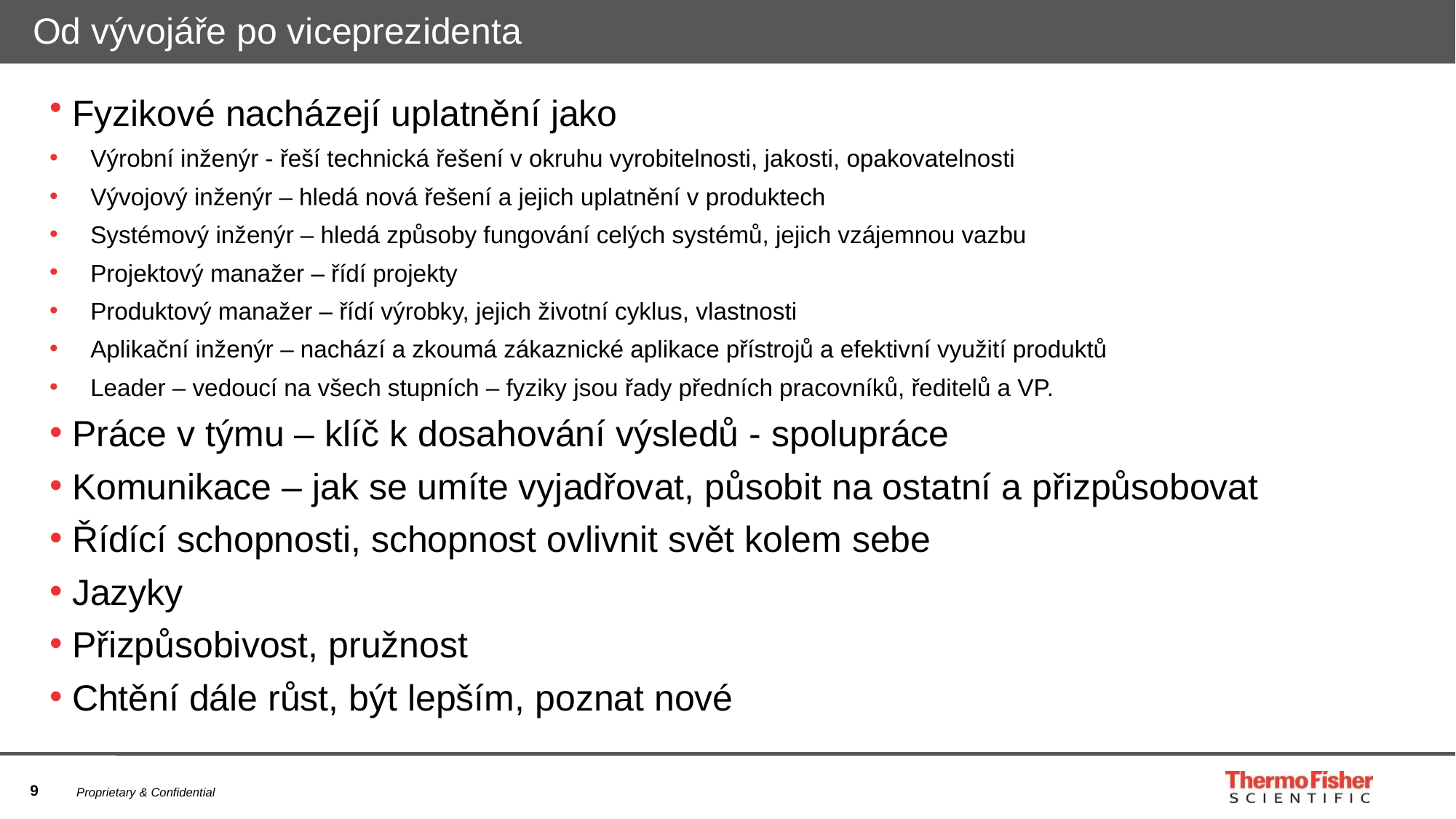

# Od vývojáře po viceprezidenta
Fyzikové nacházejí uplatnění jako
Výrobní inženýr - řeší technická řešení v okruhu vyrobitelnosti, jakosti, opakovatelnosti
Vývojový inženýr – hledá nová řešení a jejich uplatnění v produktech
Systémový inženýr – hledá způsoby fungování celých systémů, jejich vzájemnou vazbu
Projektový manažer – řídí projekty
Produktový manažer – řídí výrobky, jejich životní cyklus, vlastnosti
Aplikační inženýr – nachází a zkoumá zákaznické aplikace přístrojů a efektivní využití produktů
Leader – vedoucí na všech stupních – fyziky jsou řady předních pracovníků, ředitelů a VP.
Práce v týmu – klíč k dosahování výsledů - spolupráce
Komunikace – jak se umíte vyjadřovat, působit na ostatní a přizpůsobovat
Řídící schopnosti, schopnost ovlivnit svět kolem sebe
Jazyky
Přizpůsobivost, pružnost
Chtění dále růst, být lepším, poznat nové